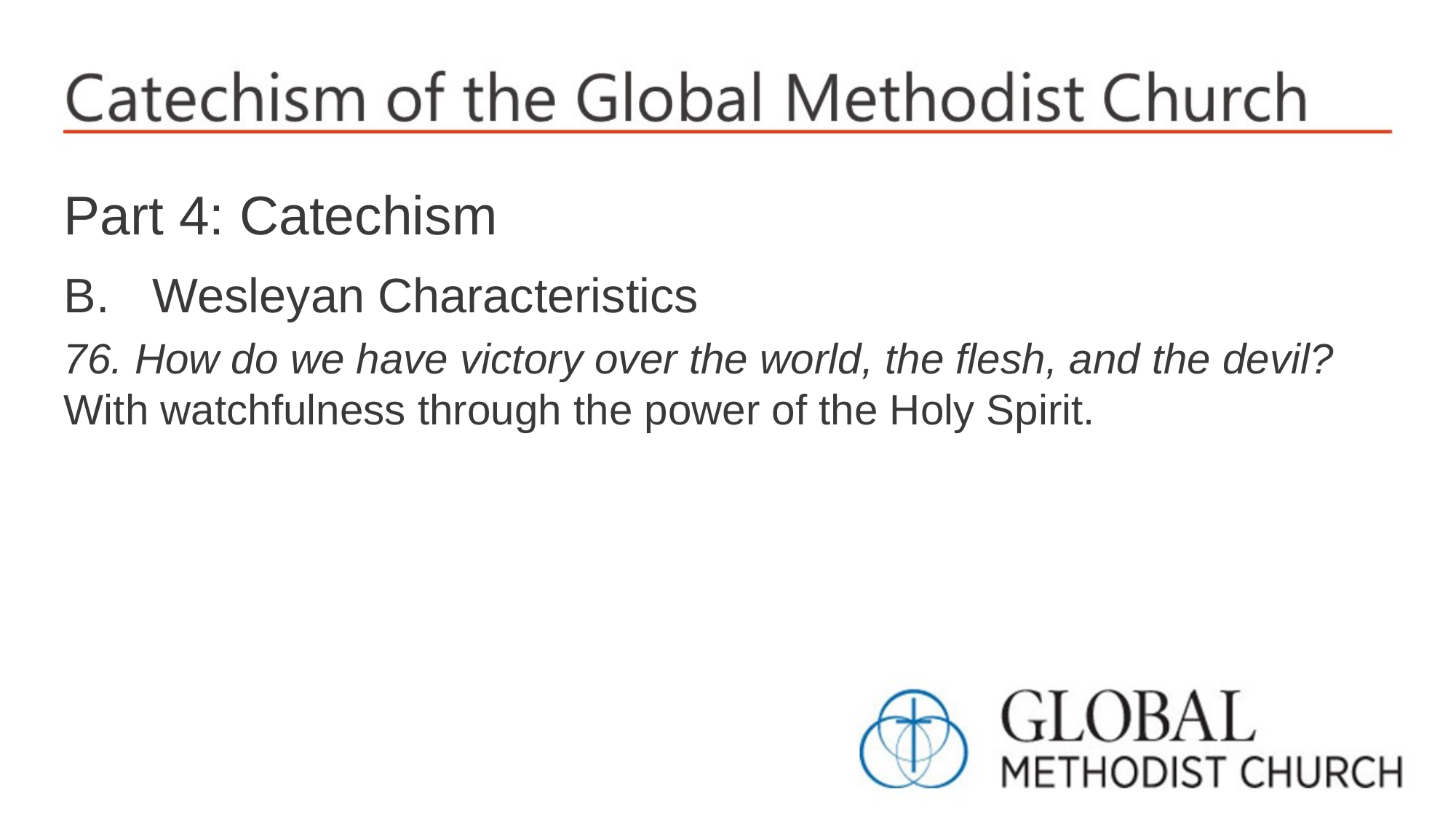

Part 4: Catechism
Wesleyan Characteristics
76. How do we have victory over the world, the flesh, and the devil?
With watchfulness through the power of the Holy Spirit.